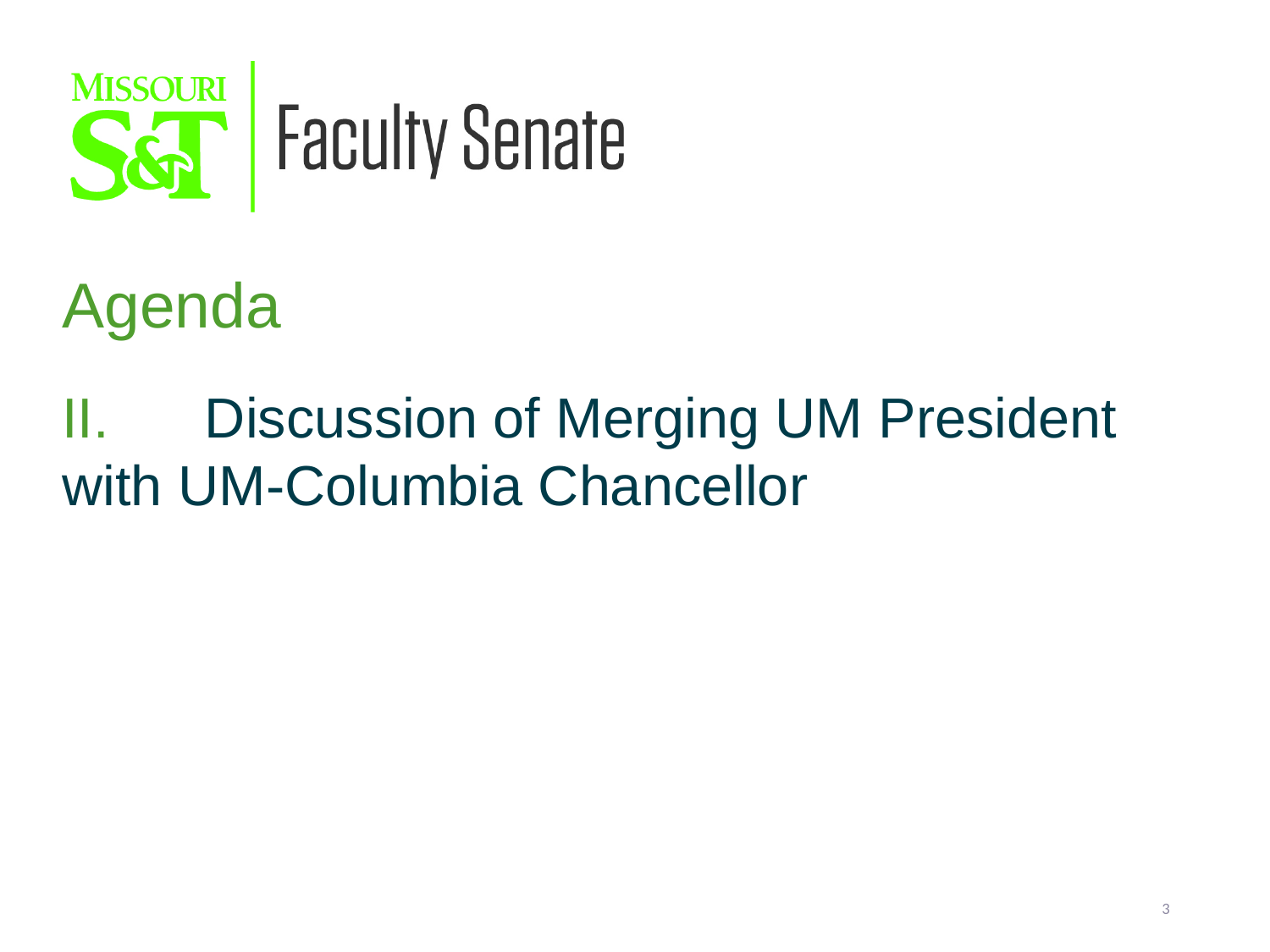

Agenda
II. 	 Discussion of Merging UM President with UM-Columbia Chancellor

3